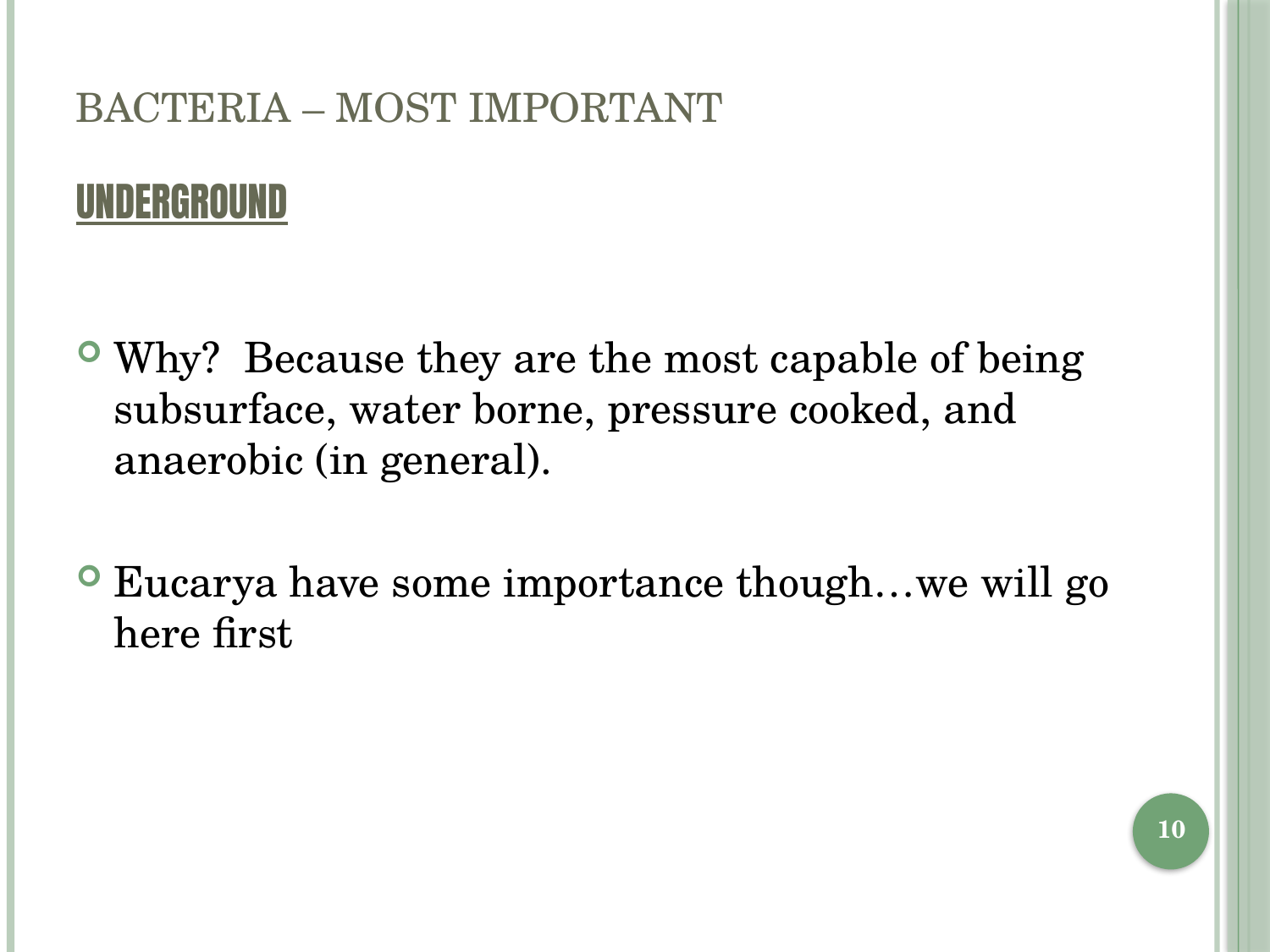

# Bacteria – Most Important underground
Why?  Because they are the most capable of being subsurface, water borne, pressure cooked, and anaerobic (in general).

Eucarya have some importance though…we will go here first
10